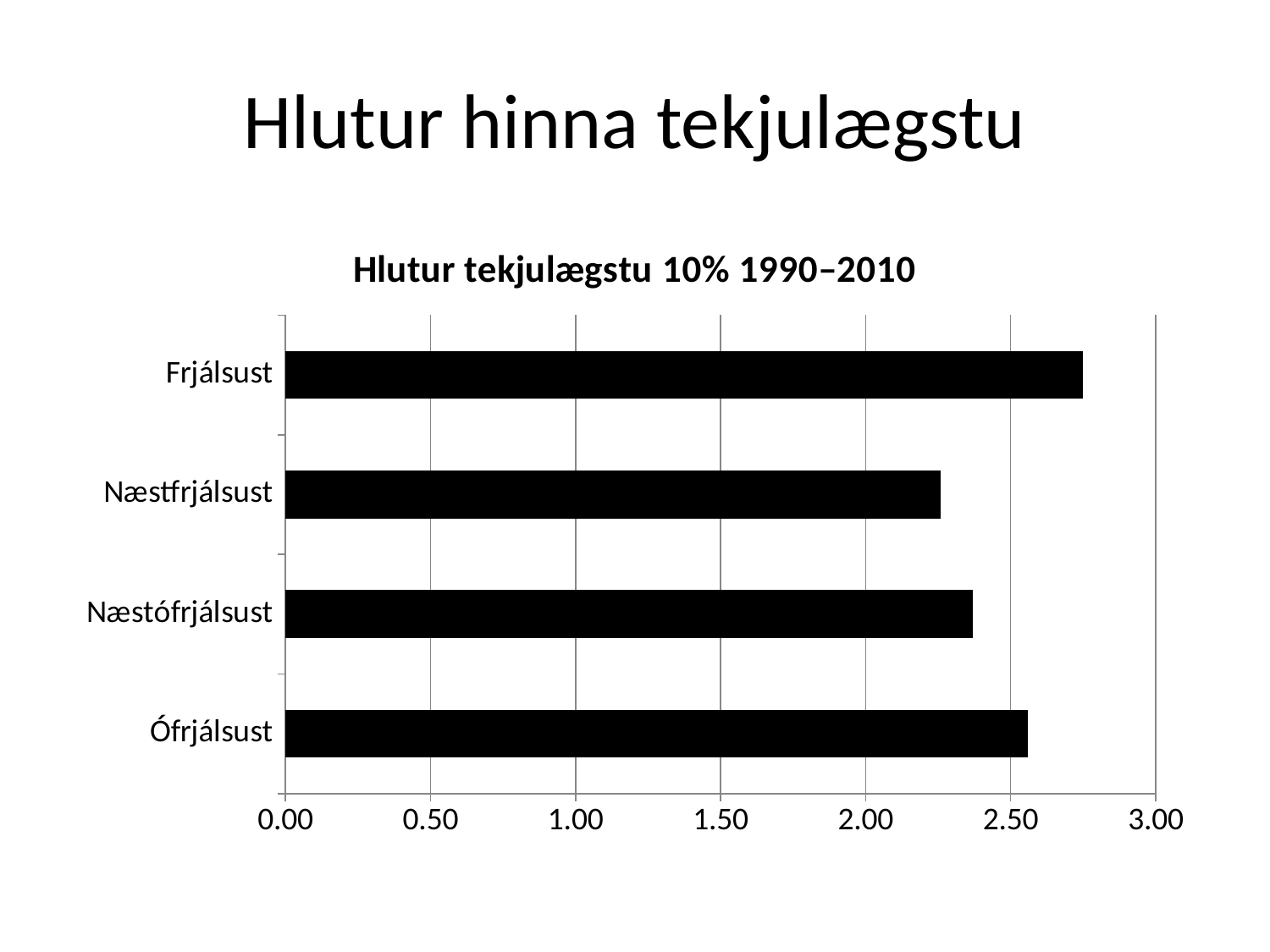

# Hlutur hinna tekjulægstu

### Chart: Hlutur tekjulægstu 10% 1990–2010

| Category | Hlutur tekjulægstu 10% 2000–2010 |
|---|---|
| Ófrjálsust | 2.56 |
| Næstófrjálsust | 2.37 |
| Næstfrjálsust | 2.26 |
| Frjálsust | 2.75 |